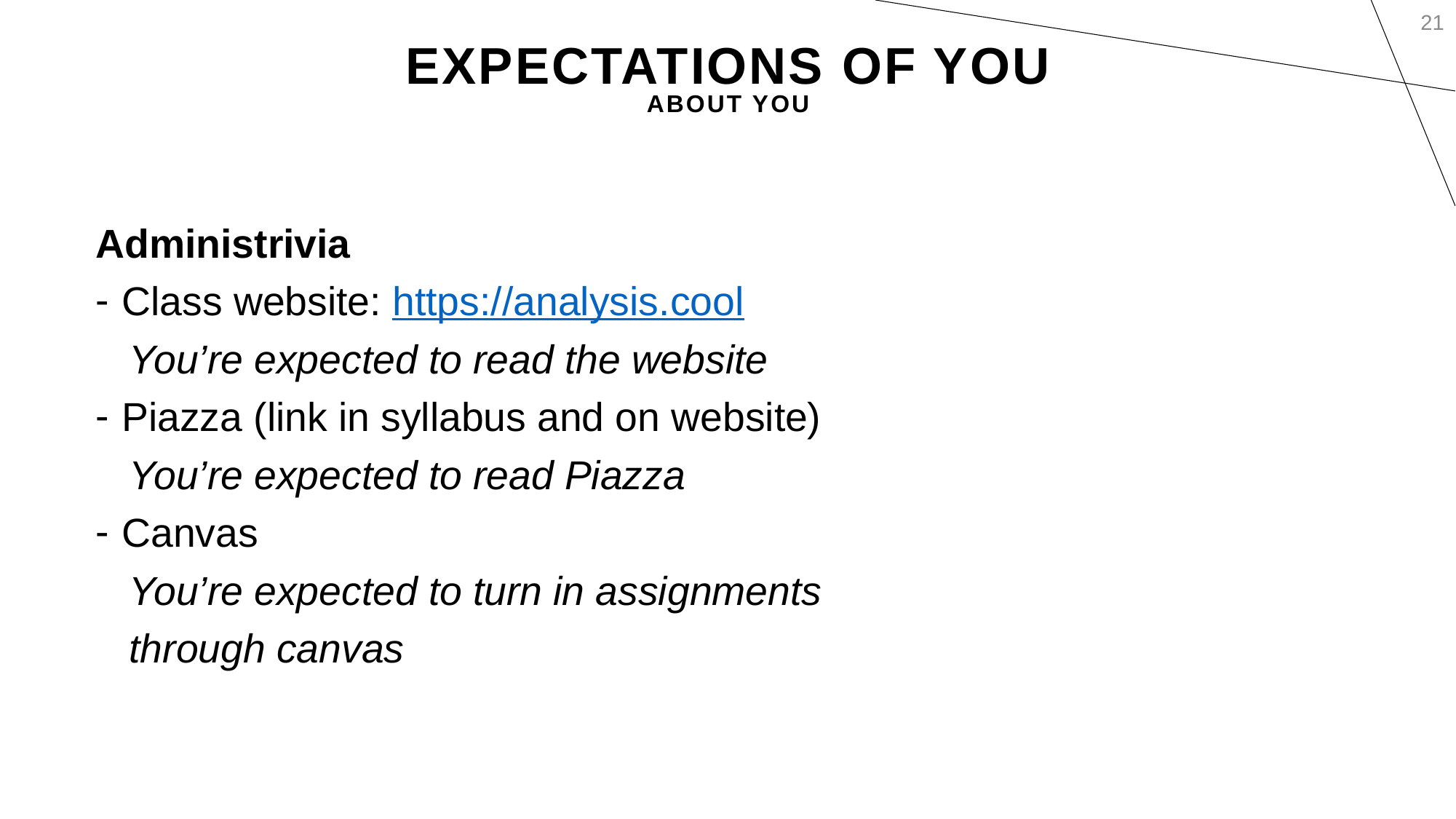

21
# Expectations of You
About You
Administrivia
Class website: https://analysis.cool
   You’re expected to read the website
Piazza (link in syllabus and on website)
   You’re expected to read Piazza
Canvas
   You’re expected to turn in assignments
   through canvas